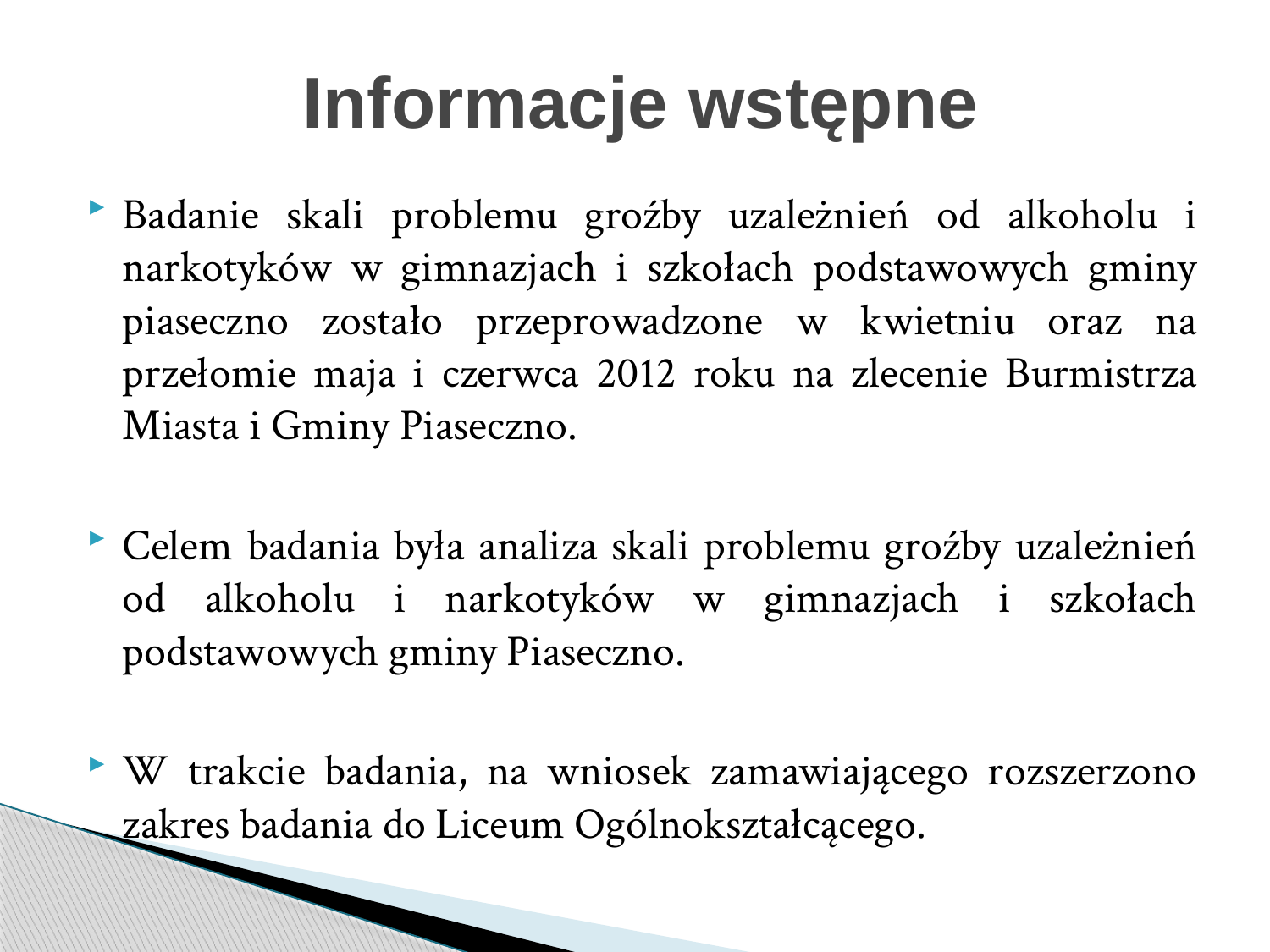

# Informacje wstępne
Badanie skali problemu groźby uzależnień od alkoholu i narkotyków w gimnazjach i szkołach podstawowych gminy piaseczno zostało przeprowadzone w kwietniu oraz na przełomie maja i czerwca 2012 roku na zlecenie Burmistrza Miasta i Gminy Piaseczno.

Celem badania była analiza skali problemu groźby uzależnień od alkoholu i narkotyków w gimnazjach i szkołach podstawowych gminy Piaseczno.

W trakcie badania, na wniosek zamawiającego rozszerzono zakres badania do Liceum Ogólnokształcącego.